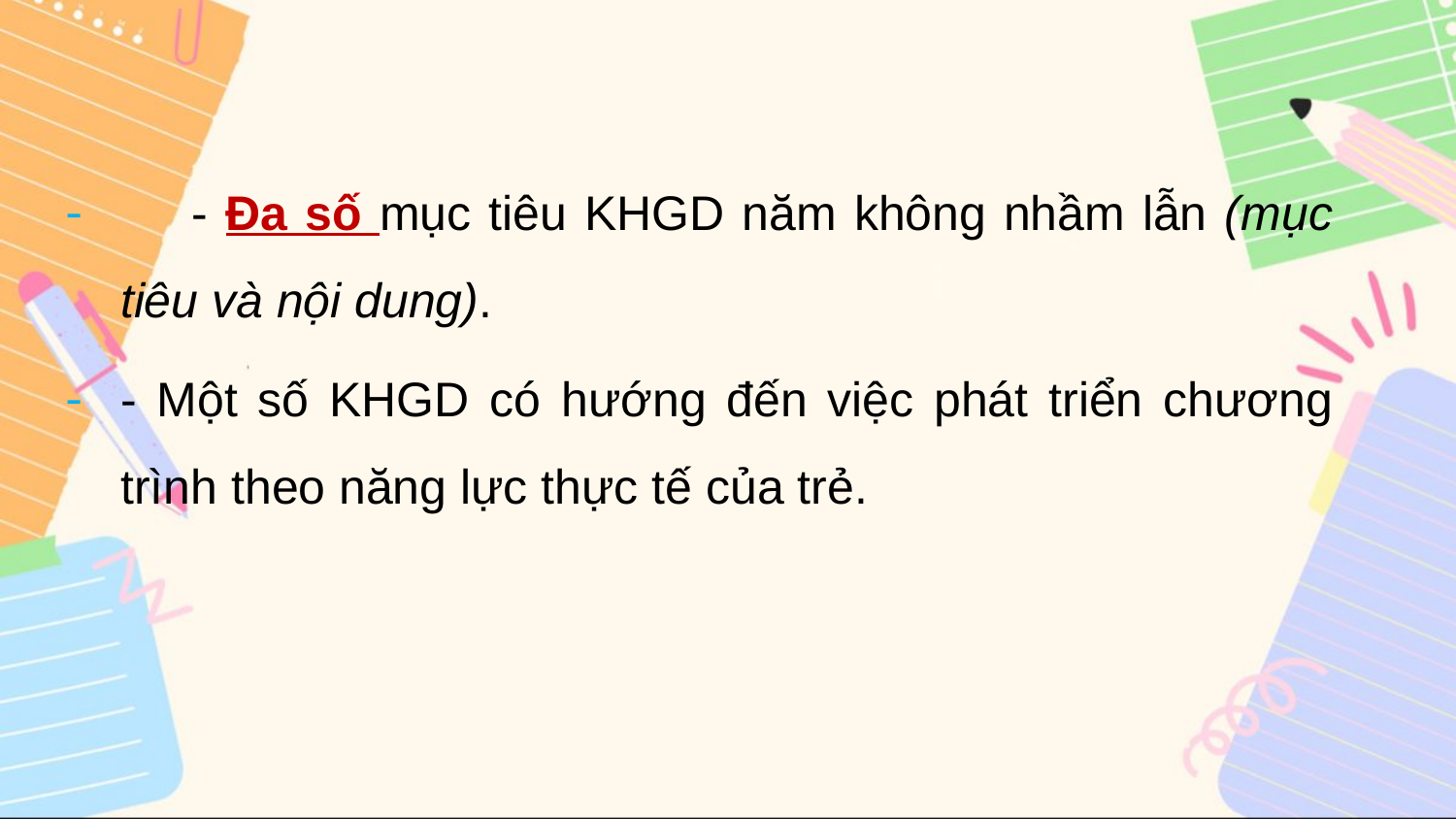

- Đa số mục tiêu KHGD năm không nhầm lẫn (mục tiêu và nội dung).
- Một số KHGD có hướng đến việc phát triển chương trình theo năng lực thực tế của trẻ.